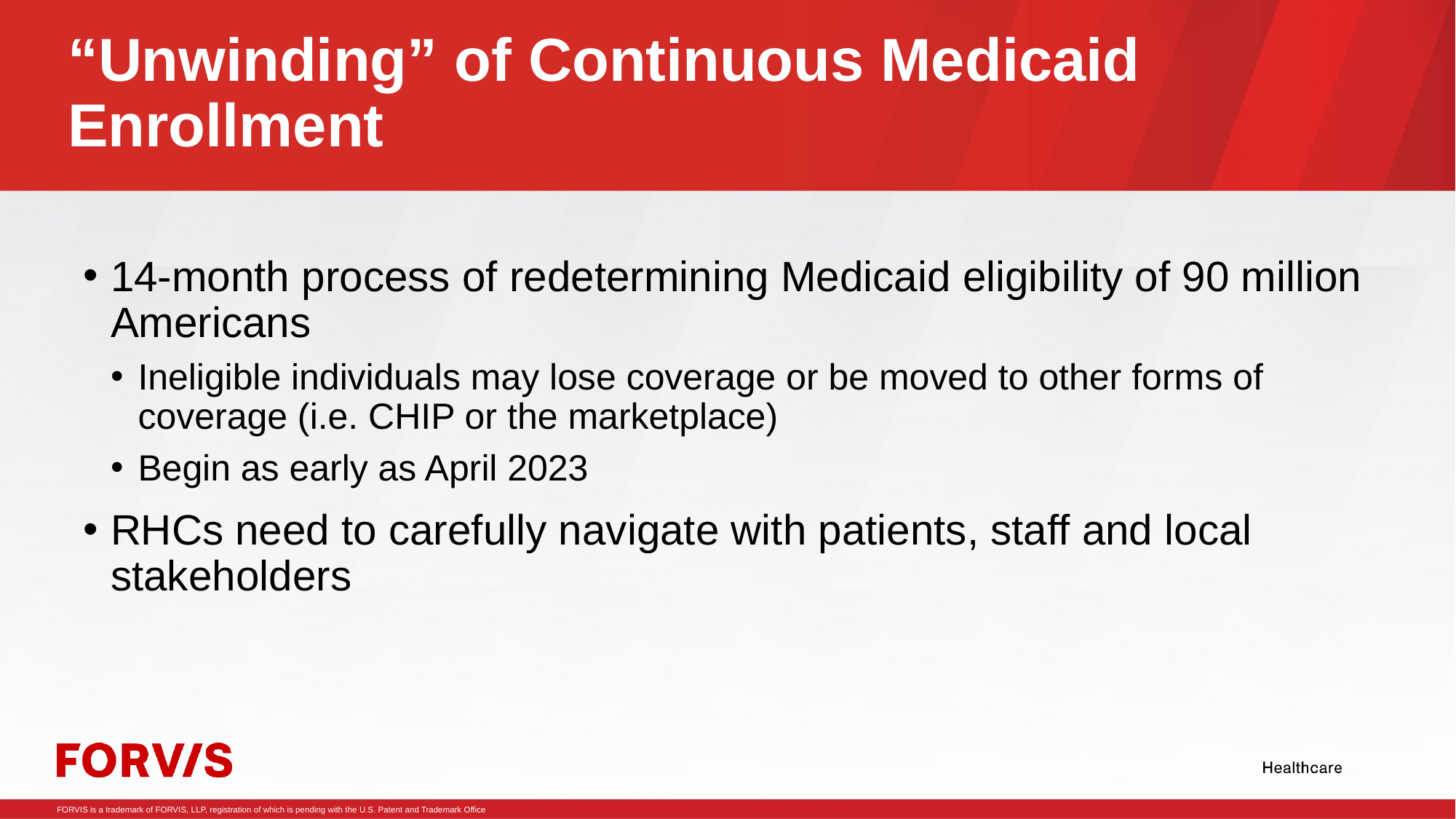

# “Unwinding” of Continuous Medicaid Enrollment
14-month process of redetermining Medicaid eligibility of 90 million Americans
Ineligible individuals may lose coverage or be moved to other forms of coverage (i.e. CHIP or the marketplace)
Begin as early as April 2023
RHCs need to carefully navigate with patients, staff and local stakeholders